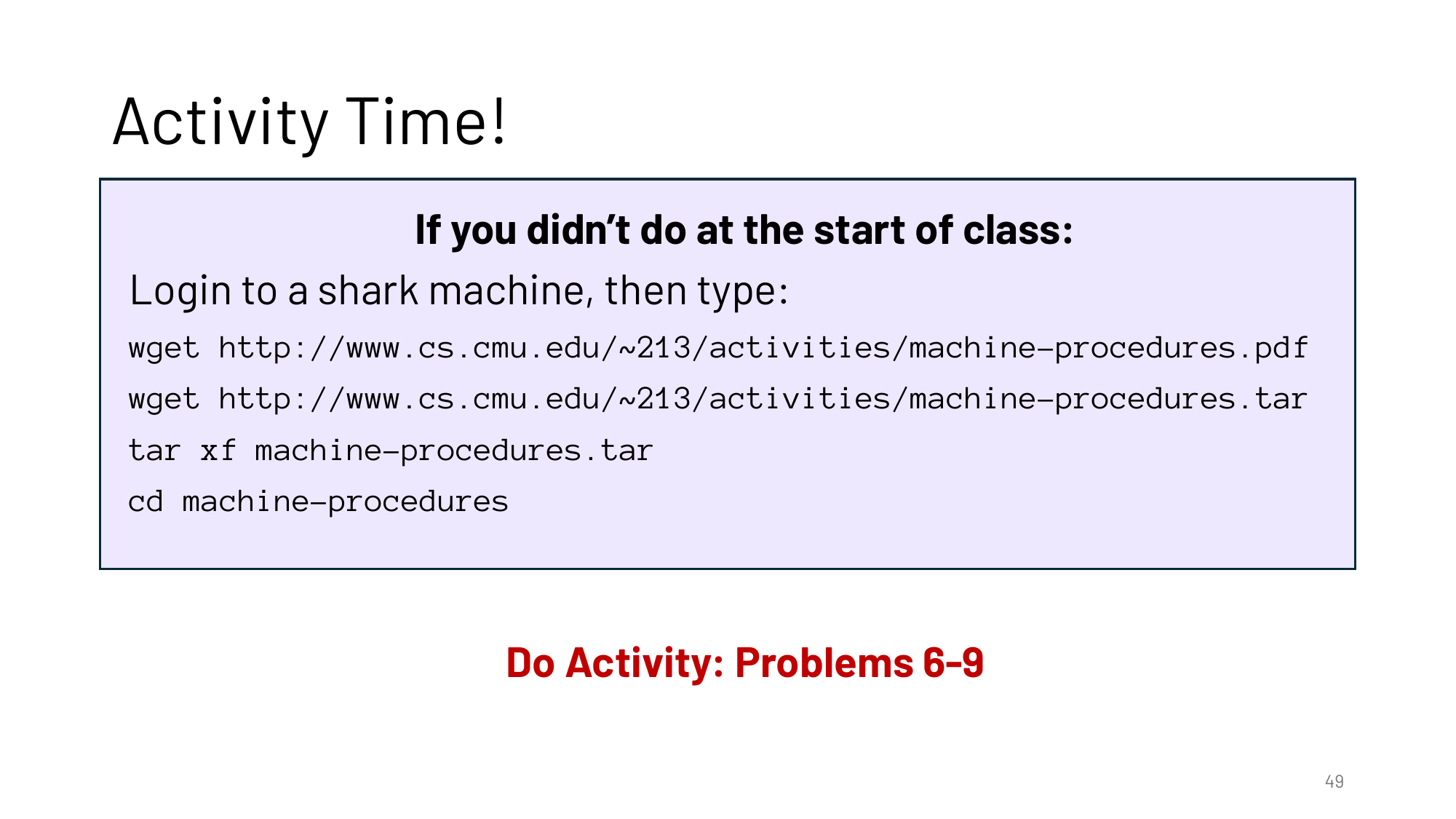

# Activity Time!

If you didn’t do at the start of class:
Login to a shark machine, then type:
wget http://www.cs.cmu.edu/~213/activities/machine-procedures.pdf
wget http://www.cs.cmu.edu/~213/activities/machine-procedures.tar
tar xf machine-procedures.tar
cd machine-procedures

Do Activity: Problems 6-9
49